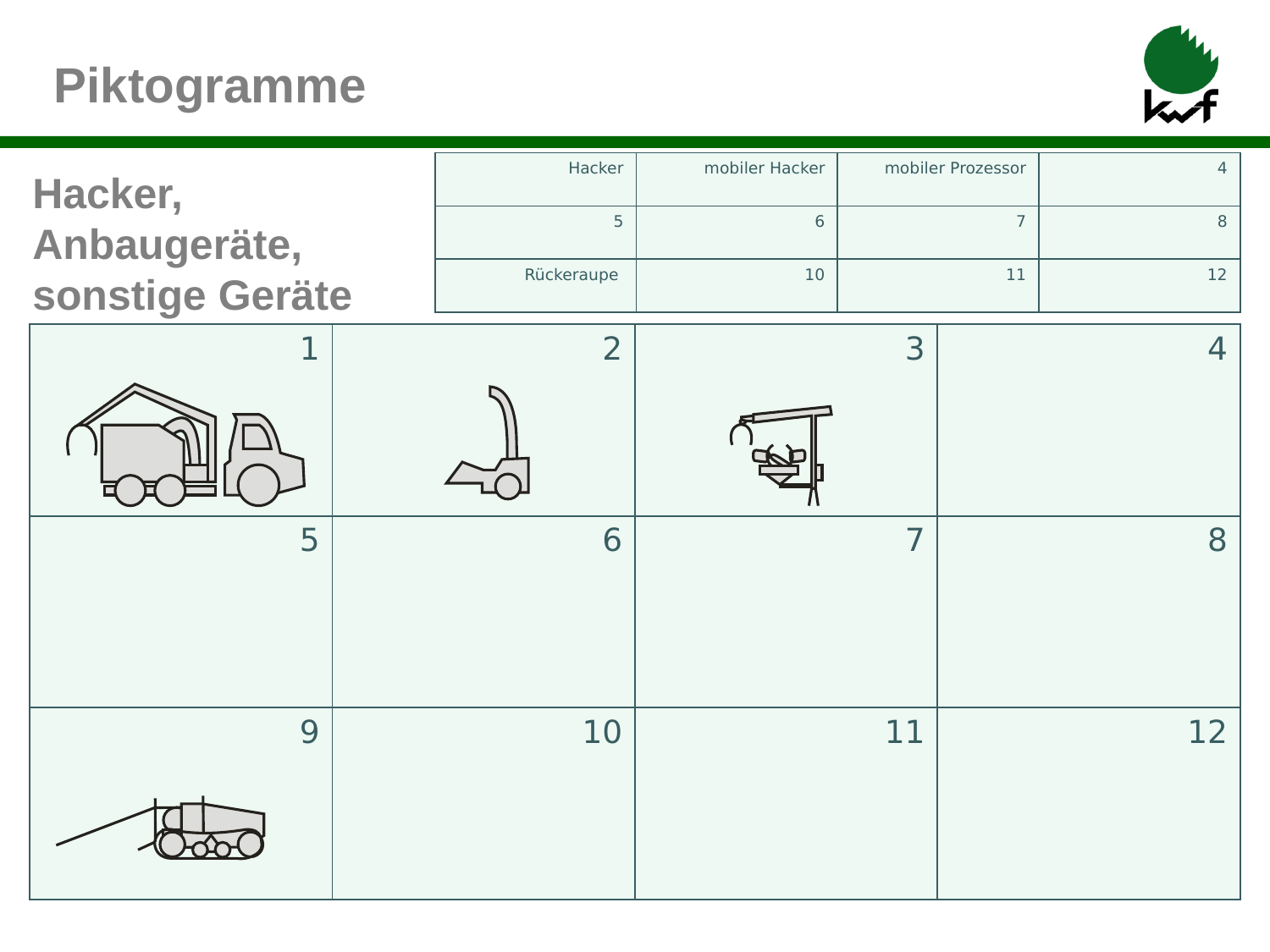

Piktogramme
| Hacker | mobiler Hacker | mobiler Prozessor | 4 |
| --- | --- | --- | --- |
| 5 | 6 | 7 | 8 |
| Rückeraupe | 10 | 11 | 12 |
# Hacker, Anbaugeräte, sonstige Geräte